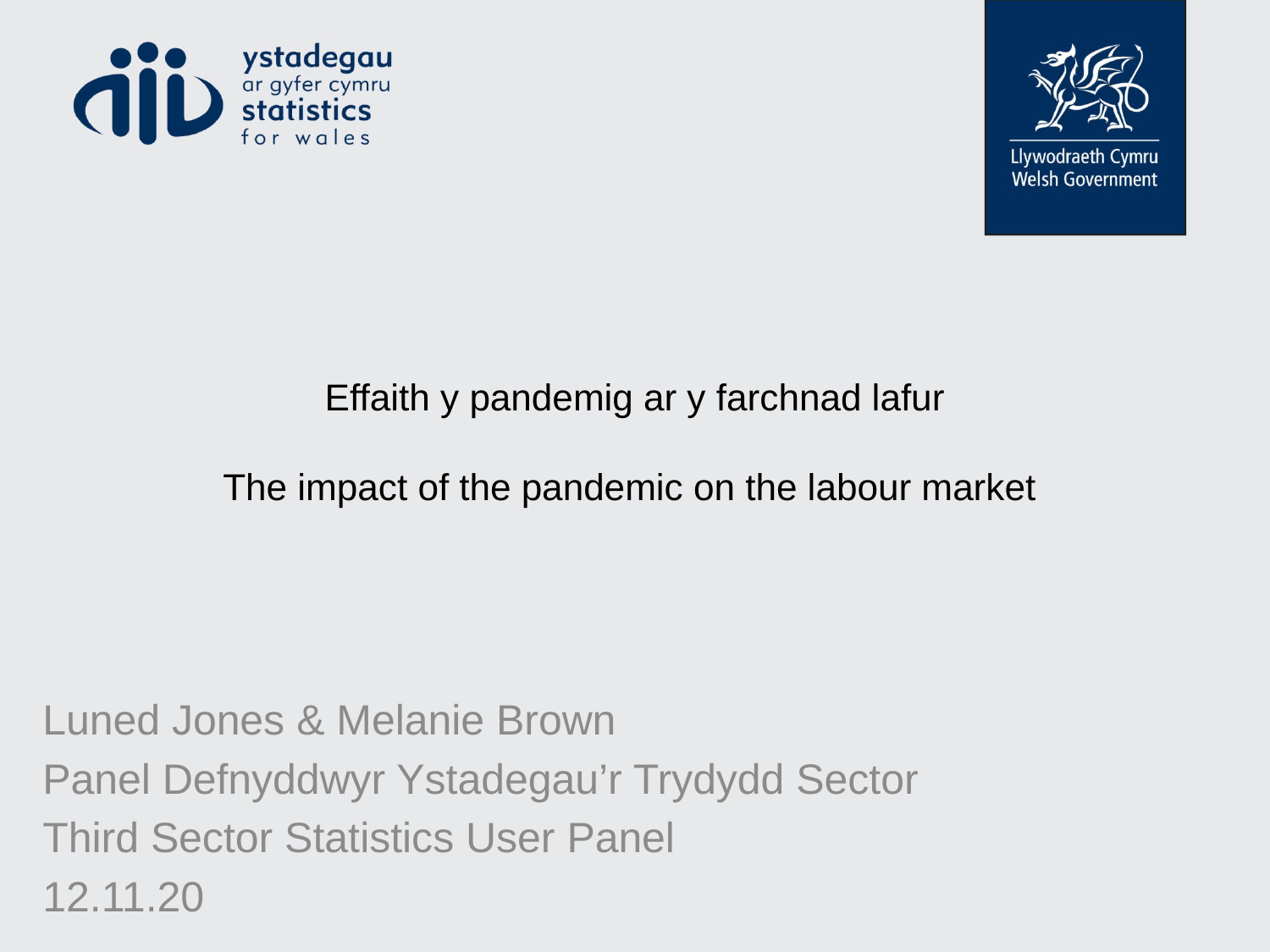

# Effaith y pandemig ar y farchnad lafur The impact of the pandemic on the labour market
Luned Jones & Melanie Brown
Panel Defnyddwyr Ystadegau’r Trydydd Sector
Third Sector Statistics User Panel
12.11.20